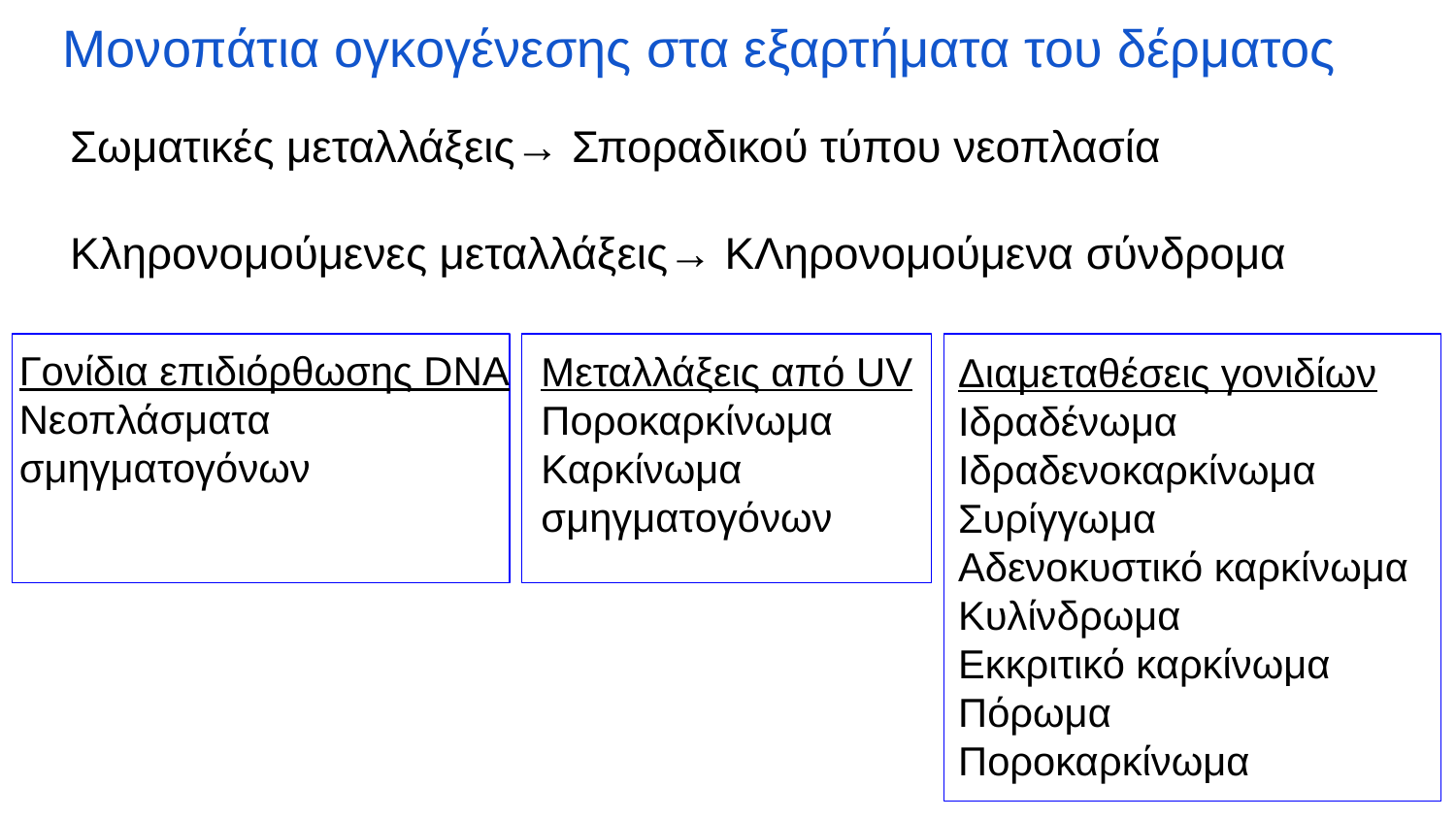

Μονοπάτια ογκογένεσης στα εξαρτήματα του δέρματος
Σωματικές μεταλλάξεις→ Σποραδικού τύπου νεοπλασία

Κληρονομούμενες μεταλλάξεις→ ΚΛηρονομούμενα σύνδρομα
Μεταλλάξεις από UV
Ποροκαρκίνωμα
Καρκίνωμα σμηγματογόνων

Γονίδια επιδιόρθωσης DNA
Νεοπλάσματα
σμηγματογόνων

Διαμεταθέσεις γονιδίων
Ιδραδένωμα
Ιδραδενοκαρκίνωμα
Συρίγγωμα
Αδενοκυστικό καρκίνωμα
Κυλίνδρωμα
Εκκριτικό καρκίνωμα
Πόρωμα
Ποροκαρκίνωμα